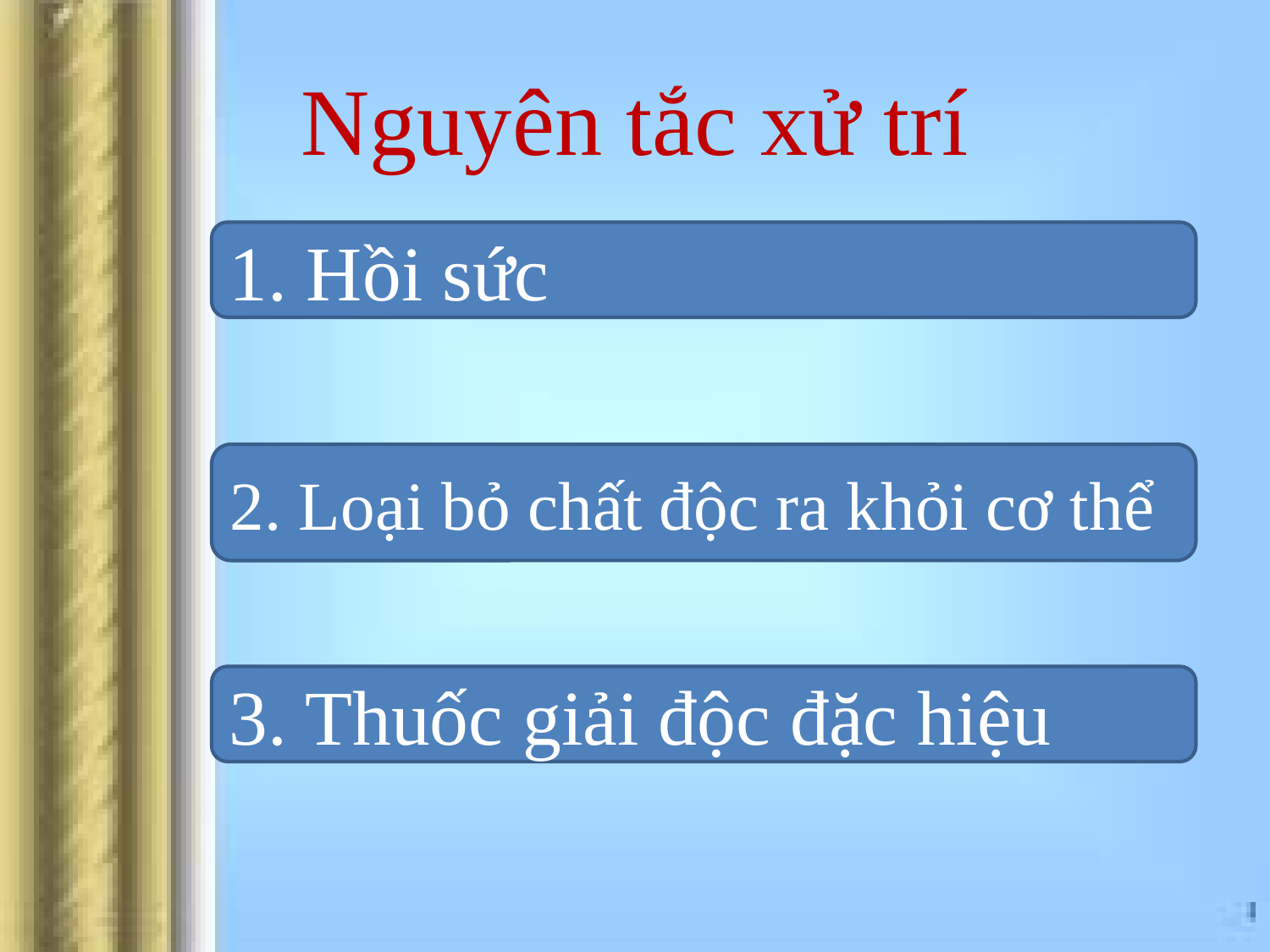

# Nguyên tắc xử trí
1. Hồi sức
2. Loại bỏ chất độc ra khỏi cơ thể
3. Thuốc giải độc đặc hiệu